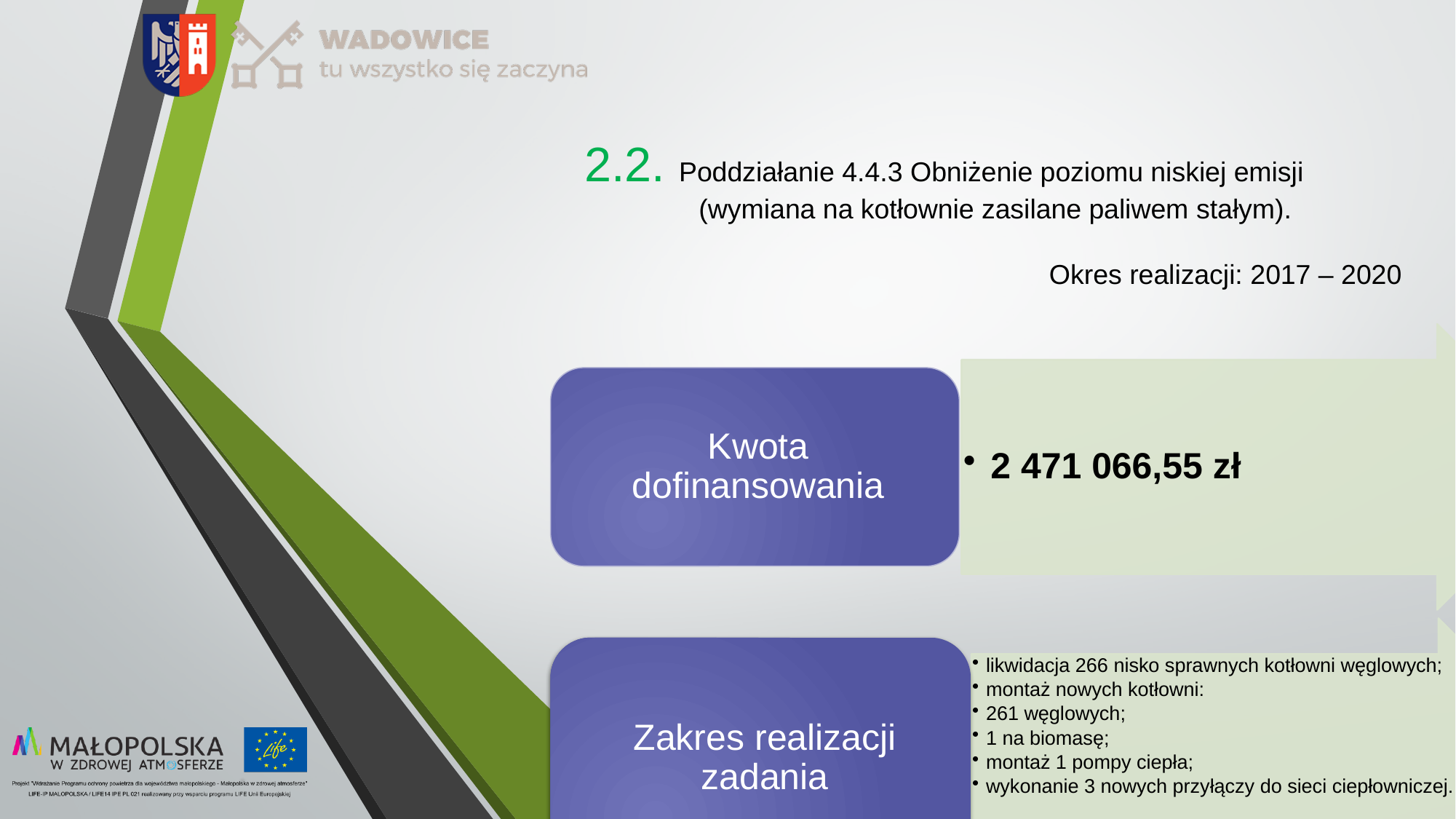

2 471 066,55 zł
Kwota dofinansowania
likwidacja 266 nisko sprawnych kotłowni węglowych;
montaż nowych kotłowni:
261 węglowych;
1 na biomasę;
montaż 1 pompy ciepła;
wykonanie 3 nowych przyłączy do sieci ciepłowniczej.
Zakres realizacji zadania
2.2. Poddziałanie 4.4.3 Obniżenie poziomu niskiej emisji
               (wymiana na kotłownie zasilane paliwem stałym).

Okres realizacji: 2017 – 2020